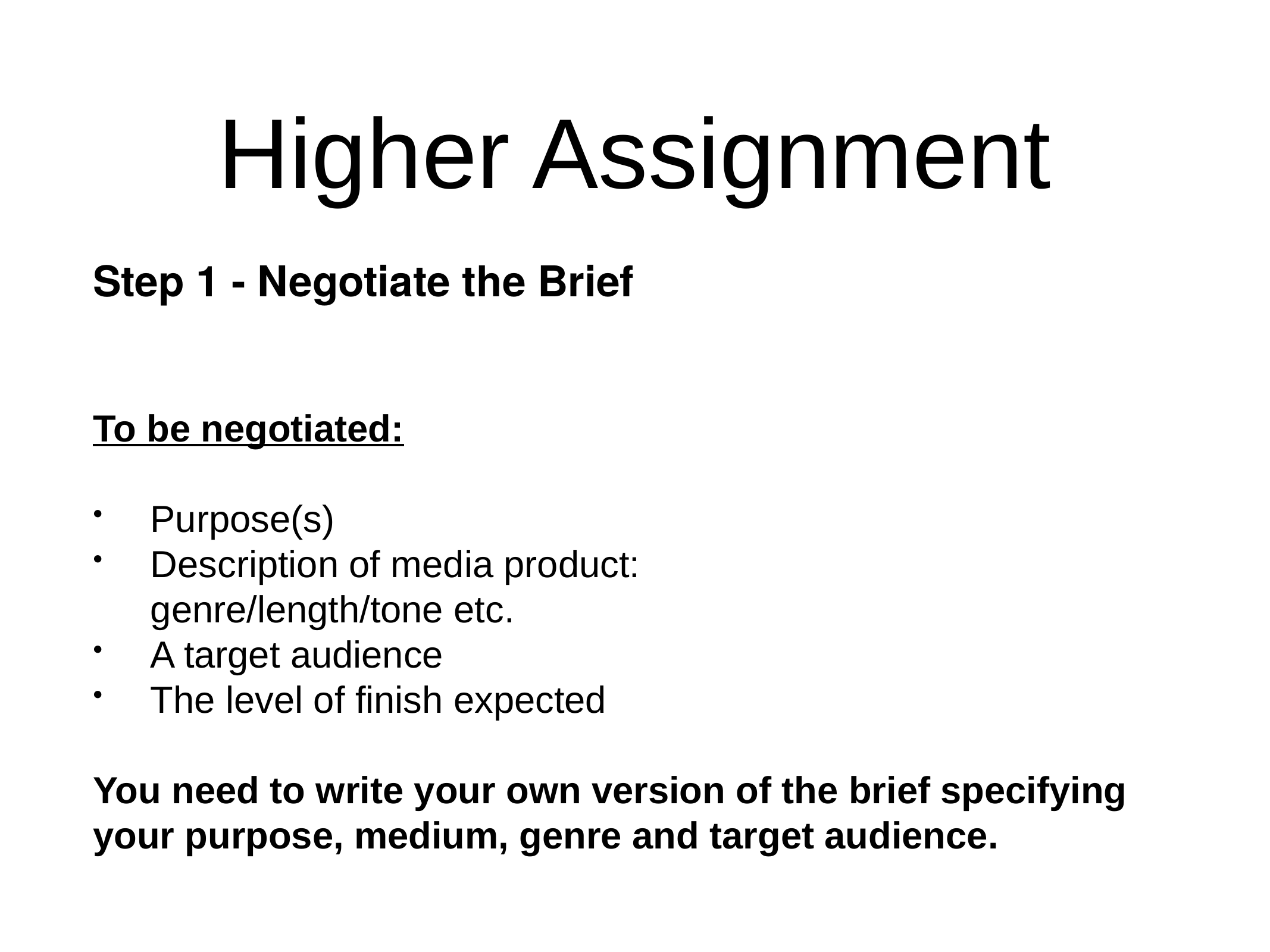

# Higher Assignment
Step 1 - Negotiate the Brief

To be negotiated:

  Purpose(s)
  Description of media product:
  genre/length/tone etc.
  A target audience
  The level of finish expected

You need to write your own version of the brief specifying your purpose, medium, genre and target audience.